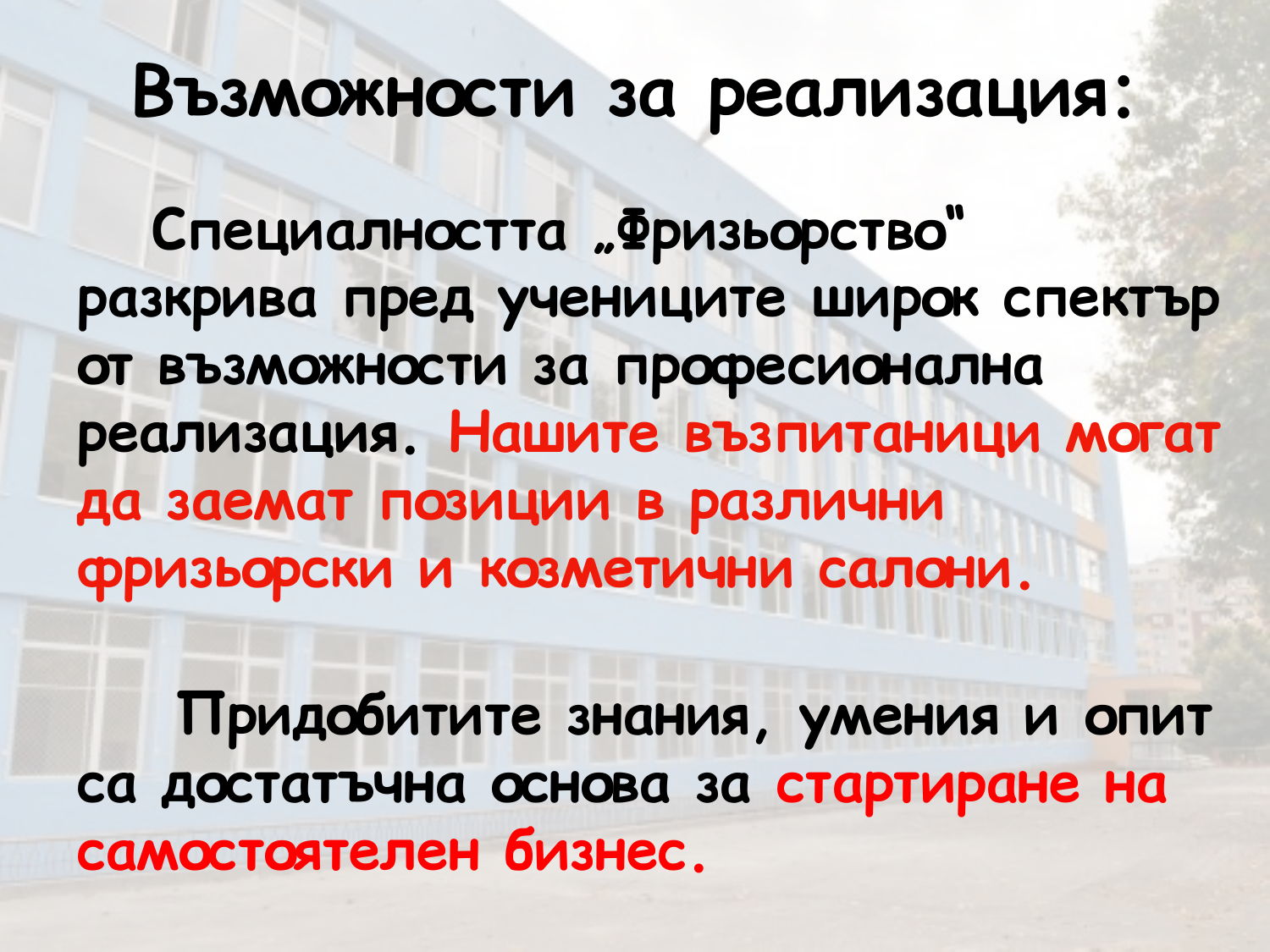

# Възможности за реализация:
     Специалността „Фризьорство“ разкрива пред учениците широк спектър от възможности за професионална реализация. Нашите възпитаници могат да заемат позиции в различни фризьорски и козметични салони.
    Придобитите знания, умения и опит са достатъчна основа за стартиране на самостоятелен бизнес.